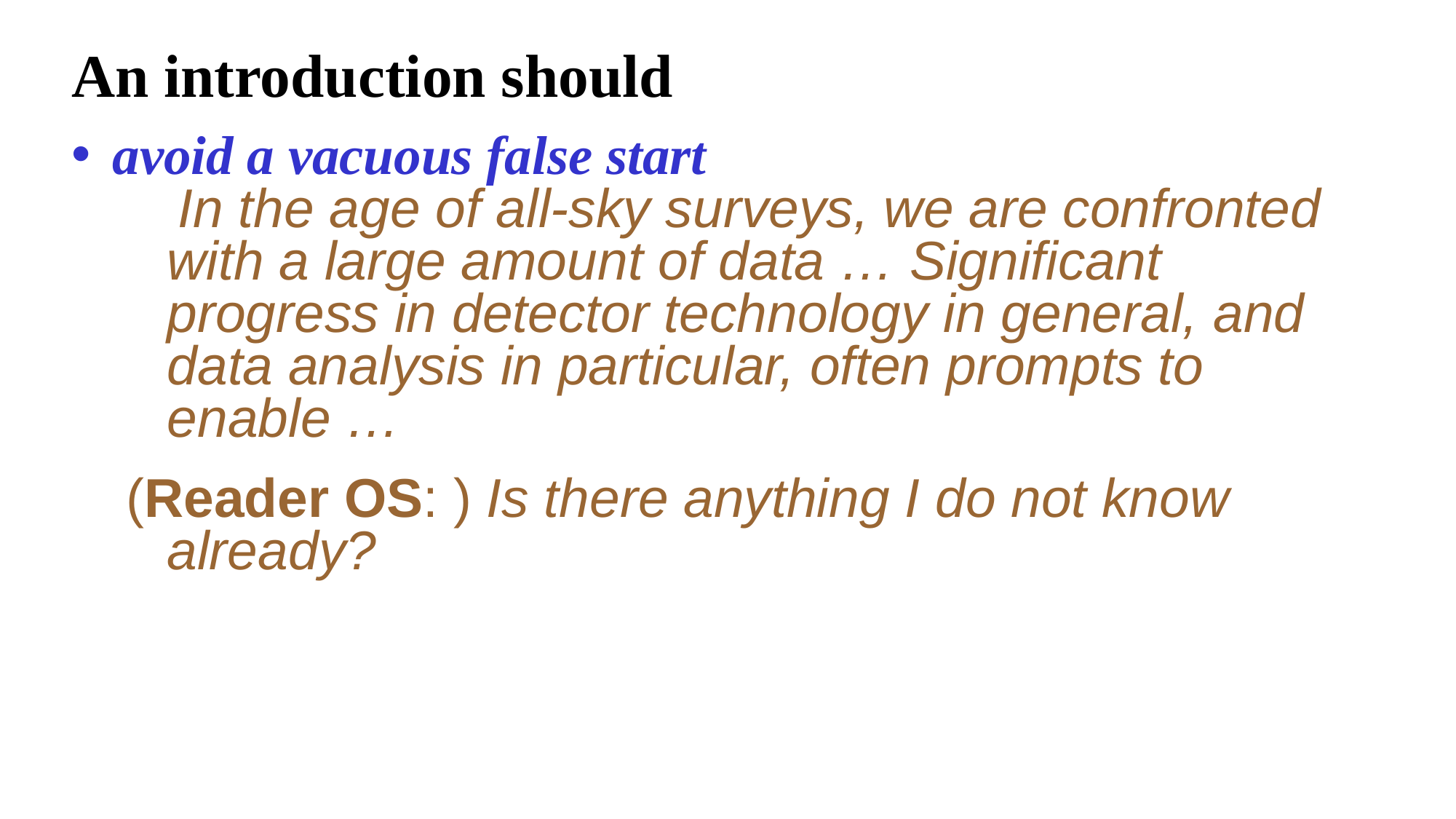

An introduction should
avoid a vacuous false start
   In the age of all-sky surveys, we are confronted with a large amount of data … Significant progress in detector technology in general, and data analysis in particular, often prompts to enable …
(Reader OS: ) Is there anything I do not know already?